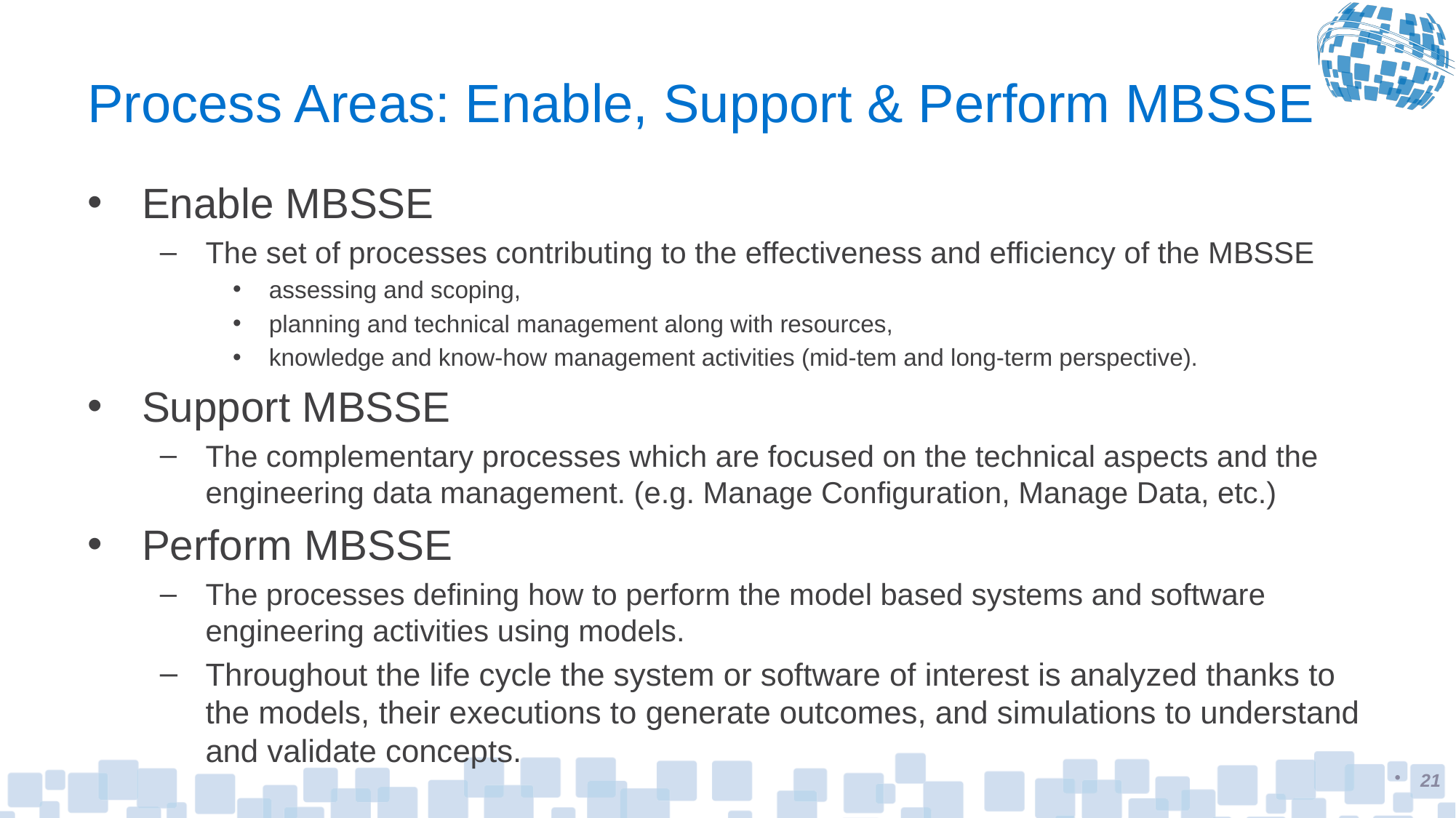

# Process Areas: Enable, Support & Perform MBSSE
Enable MBSSE
The set of processes contributing to the effectiveness and efficiency of the MBSSE
assessing and scoping,
planning and technical management along with resources,
knowledge and know-how management activities (mid-tem and long-term perspective).
Support MBSSE
The complementary processes which are focused on the technical aspects and the engineering data management. (e.g. Manage Configuration, Manage Data, etc.)
Perform MBSSE
The processes defining how to perform the model based systems and software engineering activities using models.
Throughout the life cycle the system or software of interest is analyzed thanks to the models, their executions to generate outcomes, and simulations to understand and validate concepts.
21